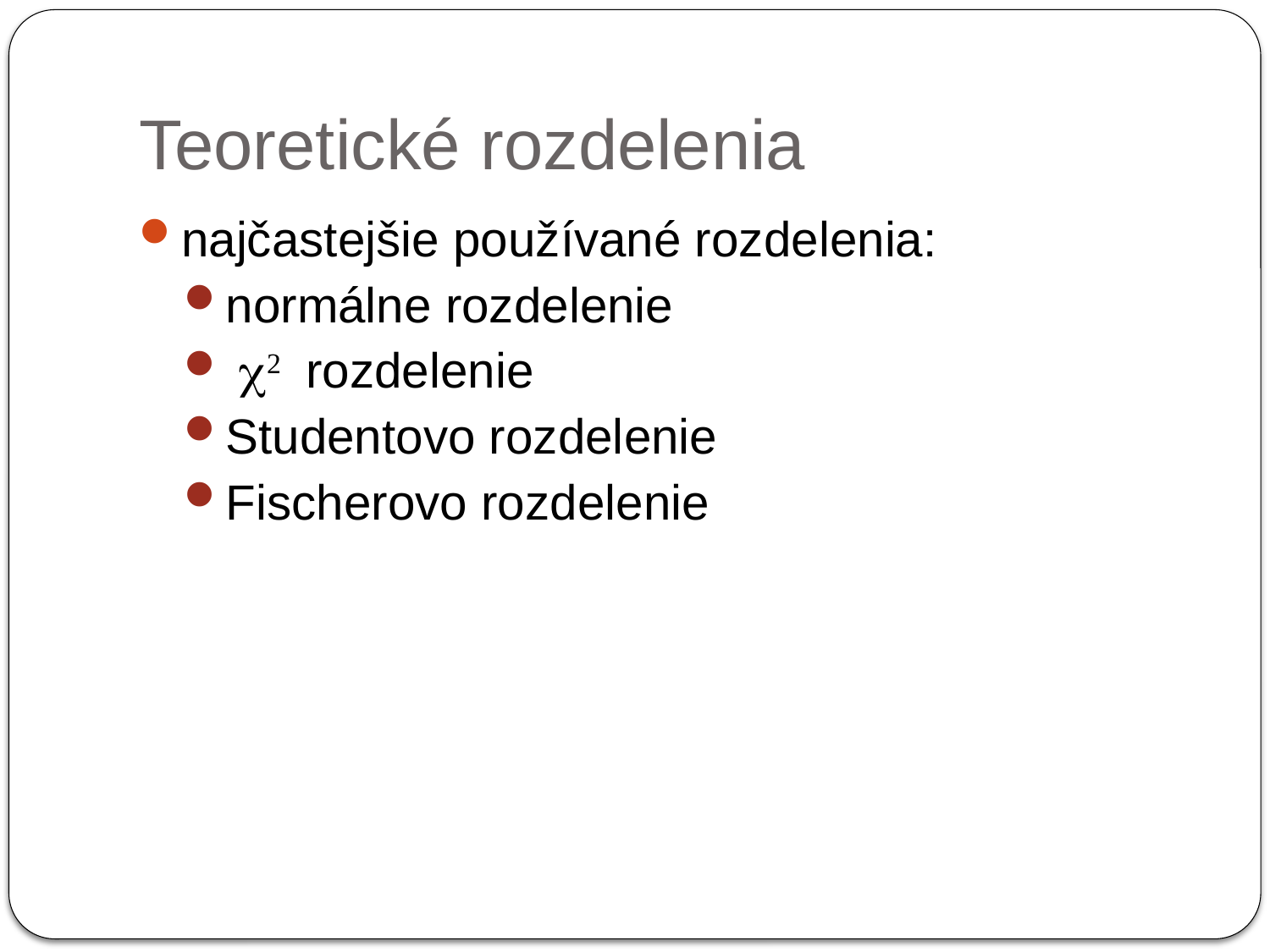

# Teoretické rozdelenia
najčastejšie používané rozdelenia:
normálne rozdelenie
 χ2 rozdelenie
Studentovo rozdelenie
Fischerovo rozdelenie
18